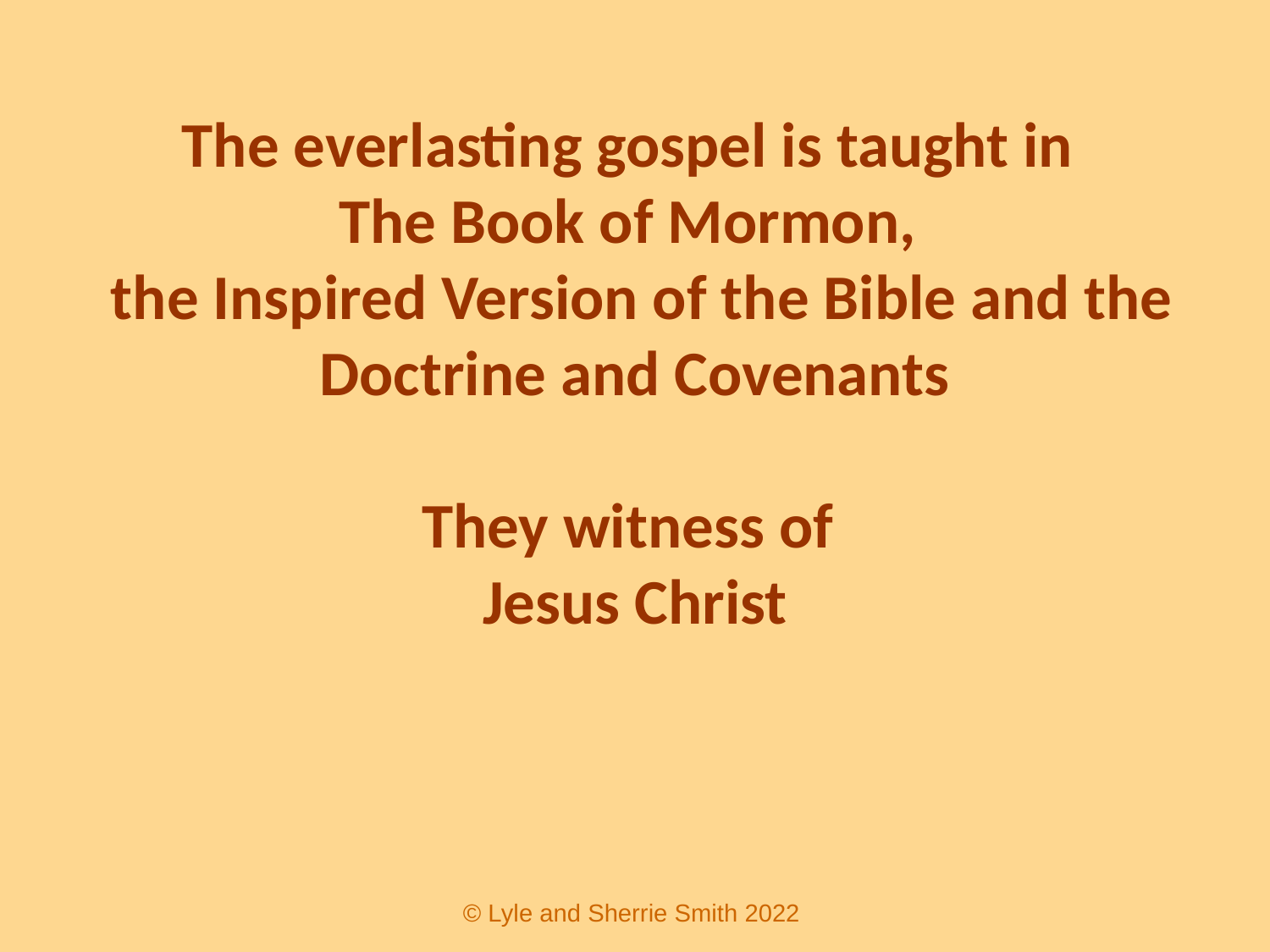

# The everlasting gospel is taught in The Book of Mormon, the Inspired Version of the Bible and the Doctrine and Covenants They witness of Jesus Christ
 © Lyle and Sherrie Smith 2022